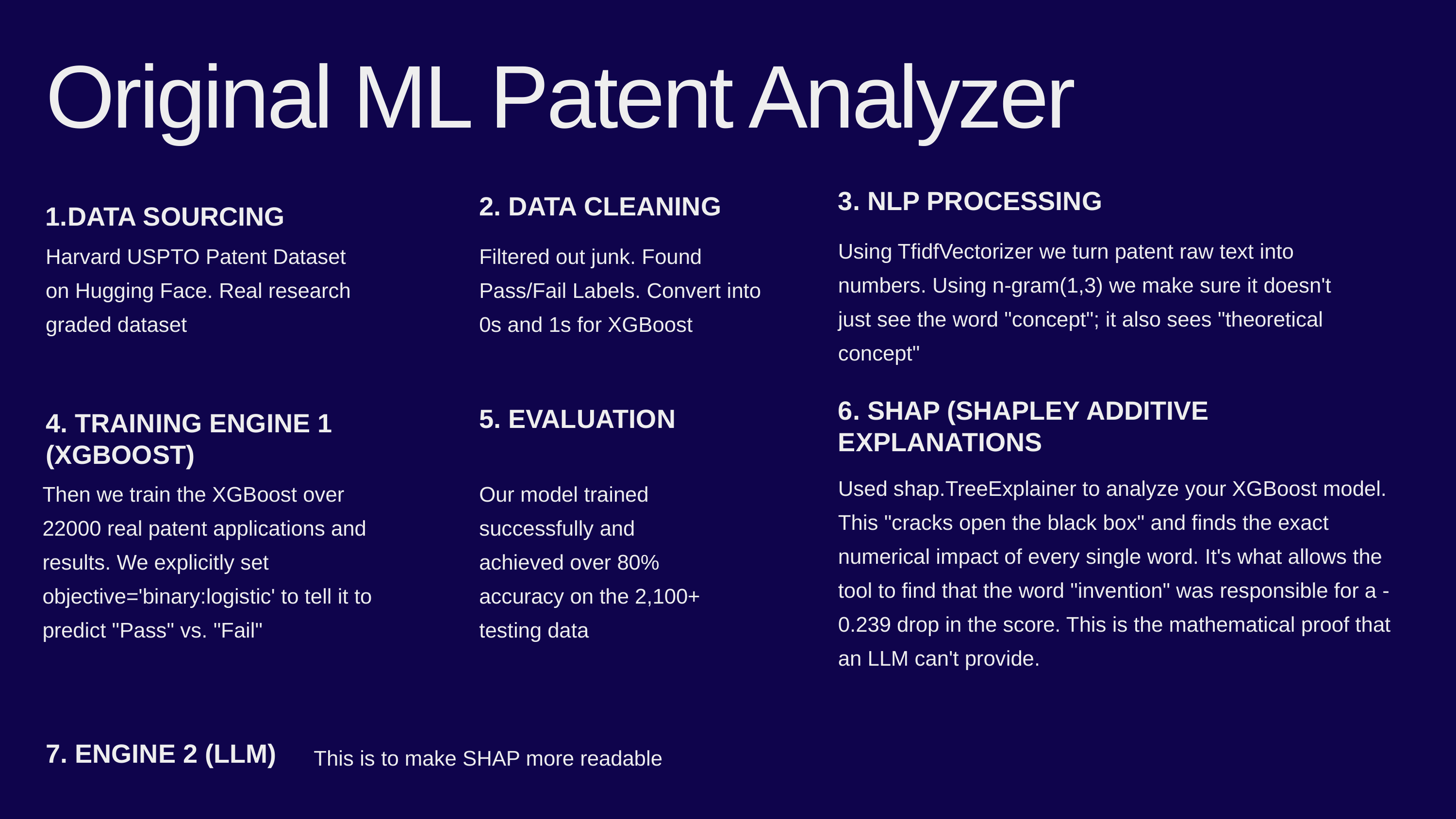

Original ML Patent Analyzer
3. NLP PROCESSING
2. DATA CLEANING
DATA SOURCING
Using TfidfVectorizer we turn patent raw text into numbers. Using n-gram(1,3) we make sure it doesn't just see the word "concept"; it also sees "theoretical concept"
Harvard USPTO Patent Dataset on Hugging Face. Real research graded dataset
Filtered out junk. Found Pass/Fail Labels. Convert into 0s and 1s for XGBoost
6. SHAP (SHAPLEY ADDITIVE EXPLANATIONS
5. EVALUATION
4. TRAINING ENGINE 1 (XGBOOST)
Used shap.TreeExplainer to analyze your XGBoost model. This "cracks open the black box" and finds the exact numerical impact of every single word. It's what allows the tool to find that the word "invention" was responsible for a -0.239 drop in the score. This is the mathematical proof that an LLM can't provide.

Then we train the XGBoost over 22000 real patent applications and results. We explicitly set objective='binary:logistic' to tell it to predict "Pass" vs. "Fail"
Our model trained successfully and achieved over 80% accuracy on the 2,100+ testing data
This is to make SHAP more readable
7. ENGINE 2 (LLM)